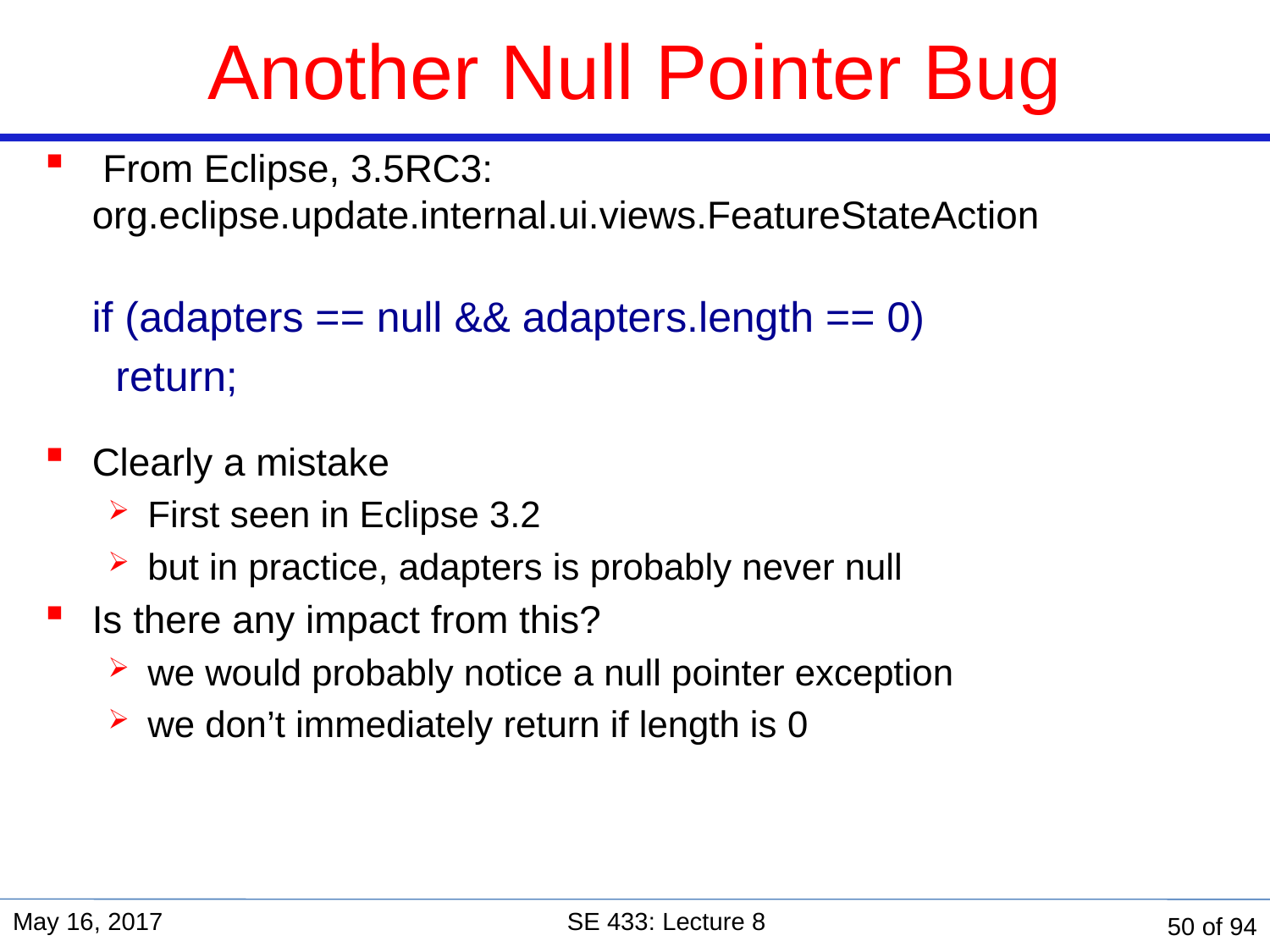

Another Null Pointer Bug
 From Eclipse, 3.5RC3: org.eclipse.update.internal.ui.views.FeatureStateAction

    if (adapters == null && adapters.length == 0)
      return;

Clearly a mistake
First seen in Eclipse 3.2
but in practice, adapters is probably never null
Is there any impact from this?
we would probably notice a null pointer exception
we don’t immediately return if length is 0
May 16, 2017
SE 433: Lecture 8
50 of 94